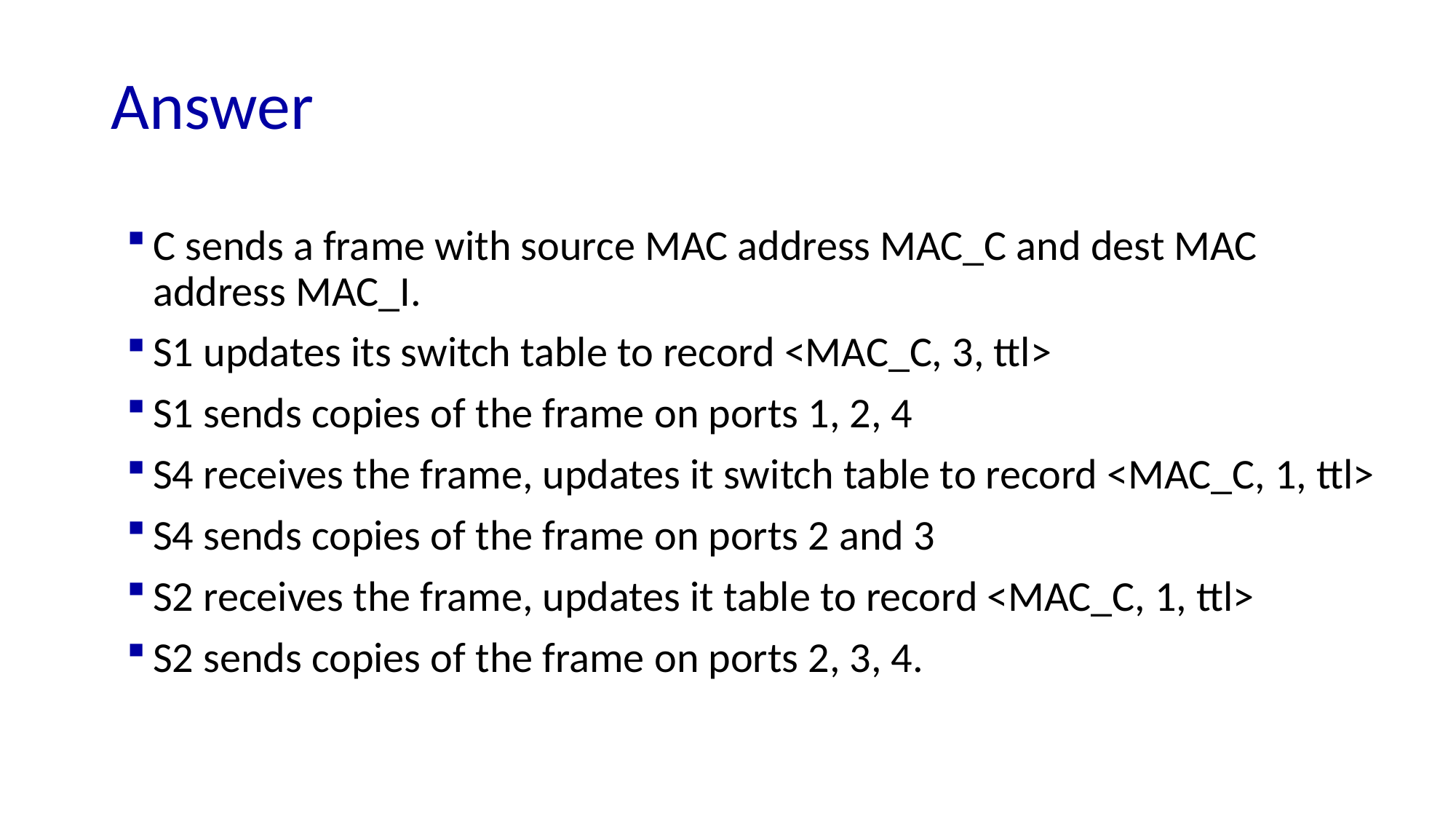

# Answer
C sends a frame with source MAC address MAC_C and dest MAC address MAC_I.
S1 updates its switch table to record <MAC_C, 3, ttl>
S1 sends copies of the frame on ports 1, 2, 4
S4 receives the frame, updates it switch table to record <MAC_C, 1, ttl>
S4 sends copies of the frame on ports 2 and 3
S2 receives the frame, updates it table to record <MAC_C, 1, ttl>
S2 sends copies of the frame on ports 2, 3, 4.